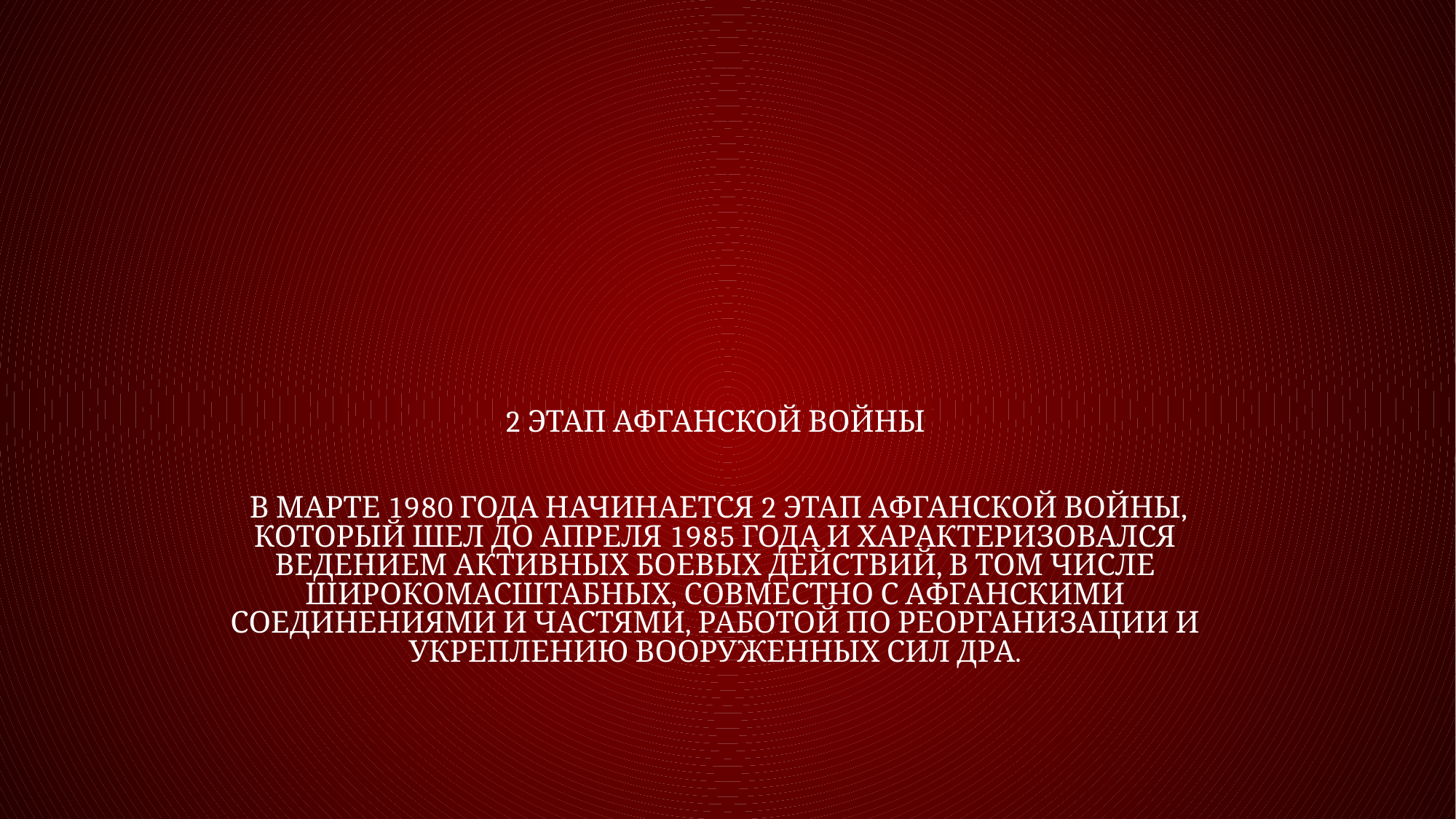

# 2 этап Афганской войны В марте 1980 года начинается 2 этап Афганской войны, который шел до апреля 1985 года и характеризовался ведением активных боевых действий, в том числе широкомасштабных, совместно с афганскими соединениями и частями, работой по реорганизации и укреплению вооруженных сил ДРА.